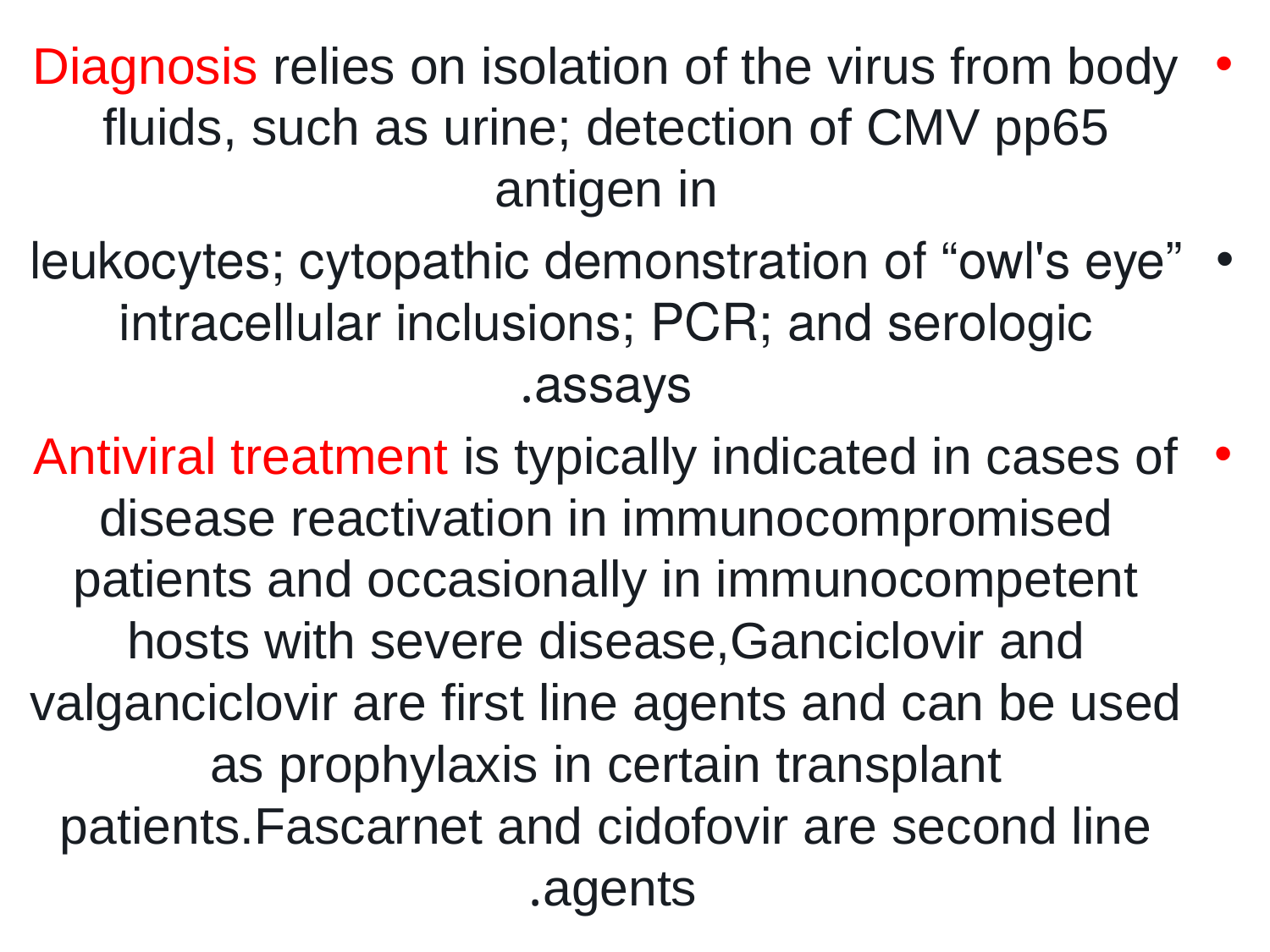

Diagnosis relies on isolation of the virus from body fluids, such as urine; detection of CMV pp65 antigen in
leukocytes; cytopathic demonstration of “owl's eye” intracellular inclusions; PCR; and serologic assays.
Antiviral treatment is typically indicated in cases of disease reactivation in immunocompromised patients and occasionally in immunocompetent hosts with severe disease,Ganciclovir and valganciclovir are first line agents and can be used as prophylaxis in certain transplant patients.Fascarnet and cidofovir are second line agents.